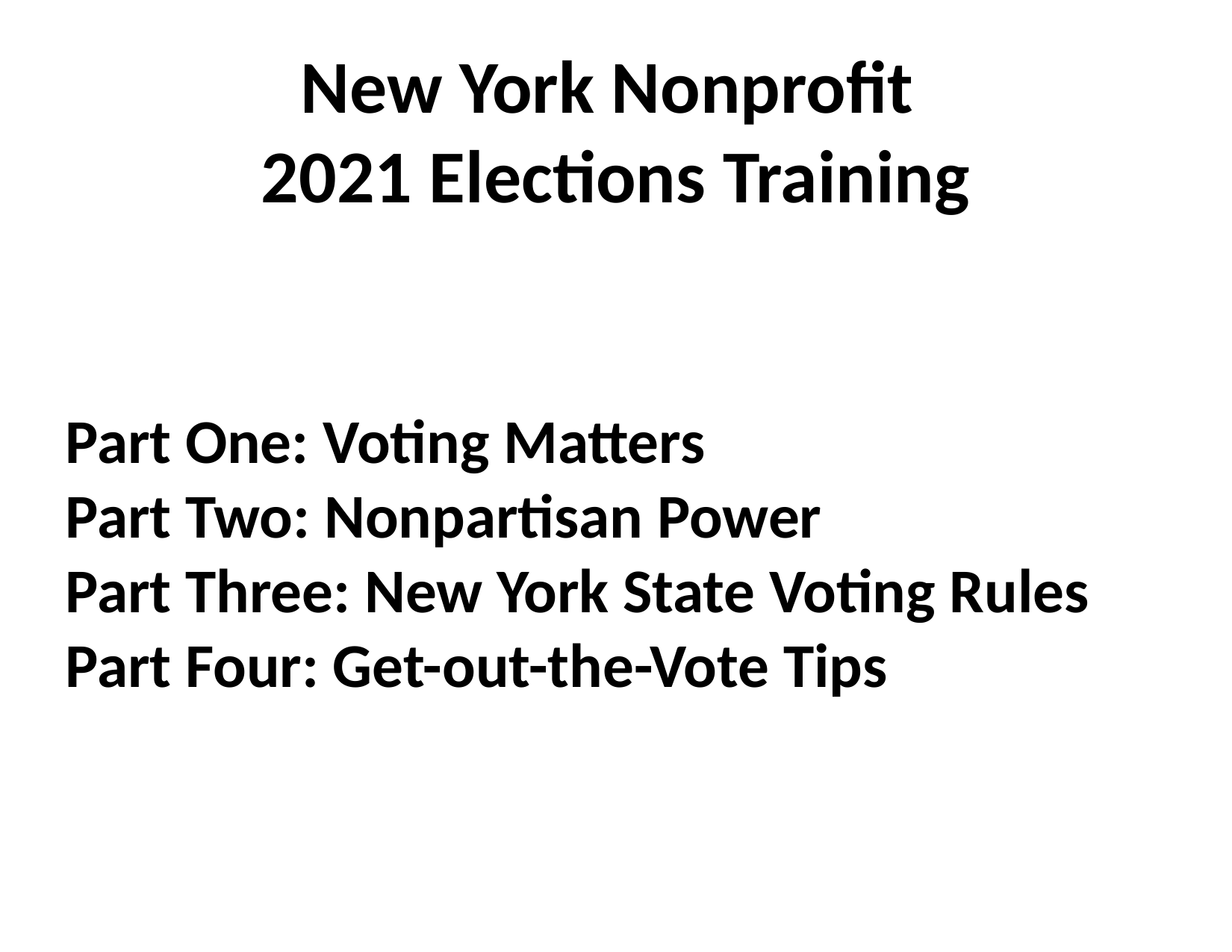

# New York Nonprofit 2021 Elections Training
Part One: Voting Matters
Part Two: Nonpartisan Power
Part Three: New York State Voting Rules
Part Four: Get-out-the-Vote Tips